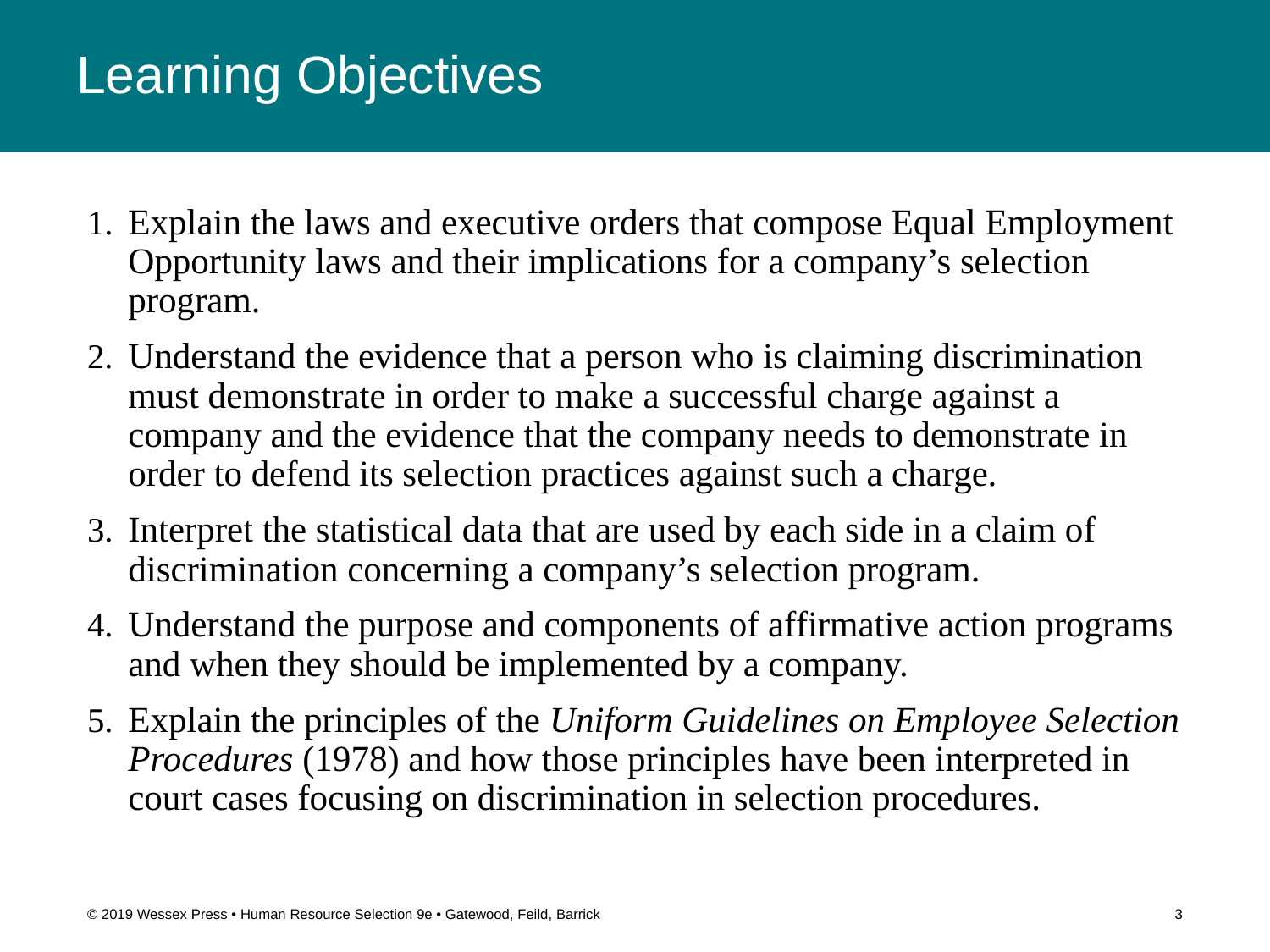

# Learning Objectives
Explain the laws and executive orders that compose Equal Employment Opportunity laws and their implications for a company’s selection program.
Understand the evidence that a person who is claiming discrimination must demonstrate in order to make a successful charge against a company and the evidence that the company needs to demonstrate in order to defend its selection practices against such a charge.
Interpret the statistical data that are used by each side in a claim of discrimination concerning a company’s selection program.
Understand the purpose and components of affirmative action programs and when they should be implemented by a company.
Explain the principles of the Uniform Guidelines on Employee Selection Procedures (1978) and how those principles have been interpreted in court cases focusing on discrimination in selection procedures.
© 2019 Wessex Press • Human Resource Selection 9e • Gatewood, Feild, Barrick
3